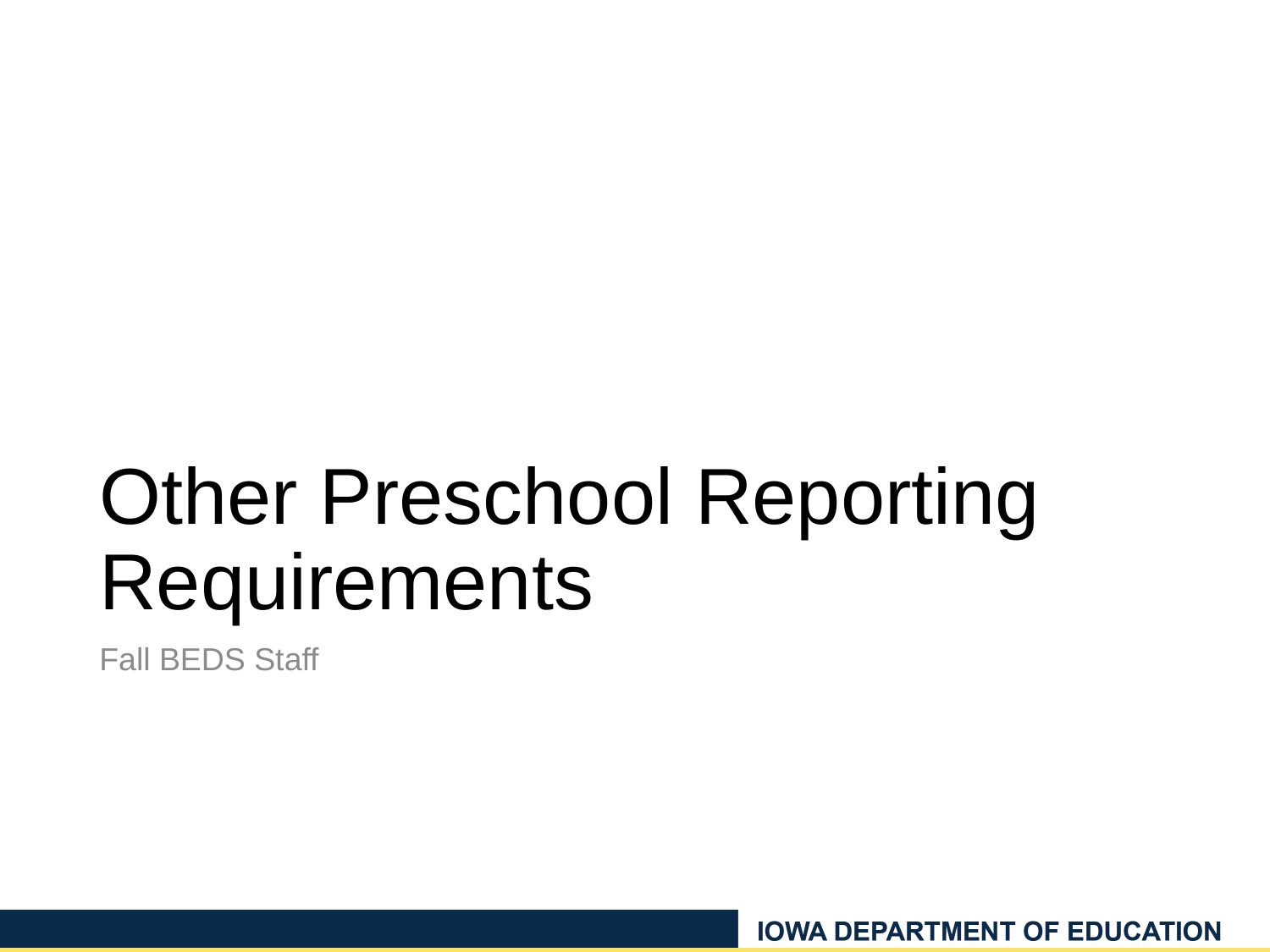

# Other Preschool Reporting Requirements
Fall BEDS Staff